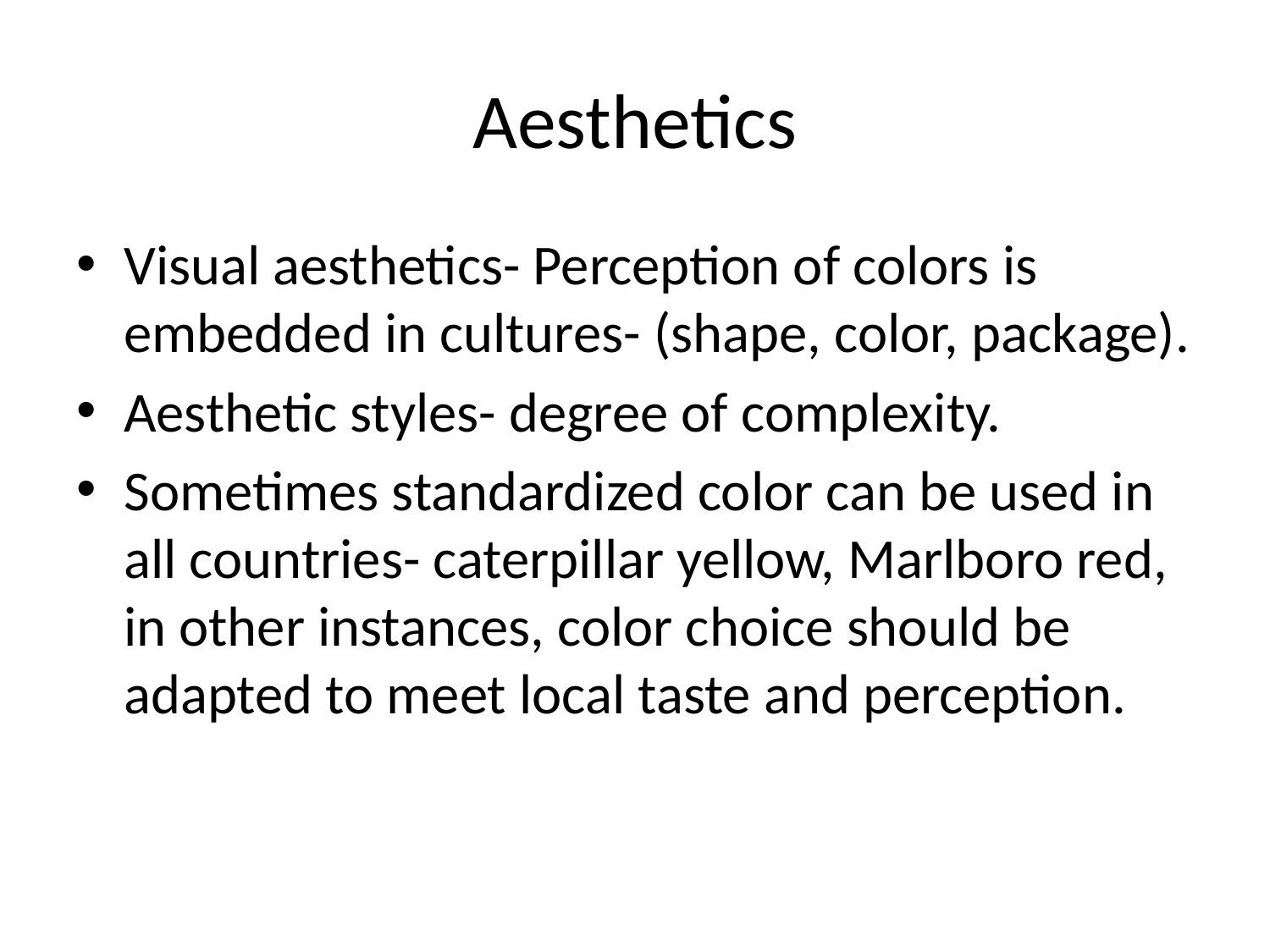

# Aesthetics
Visual aesthetics- Perception of colors is embedded in cultures- (shape, color, package).
Aesthetic styles- degree of complexity.
Sometimes standardized color can be used in all countries- caterpillar yellow, Marlboro red, in other instances, color choice should be adapted to meet local taste and perception.